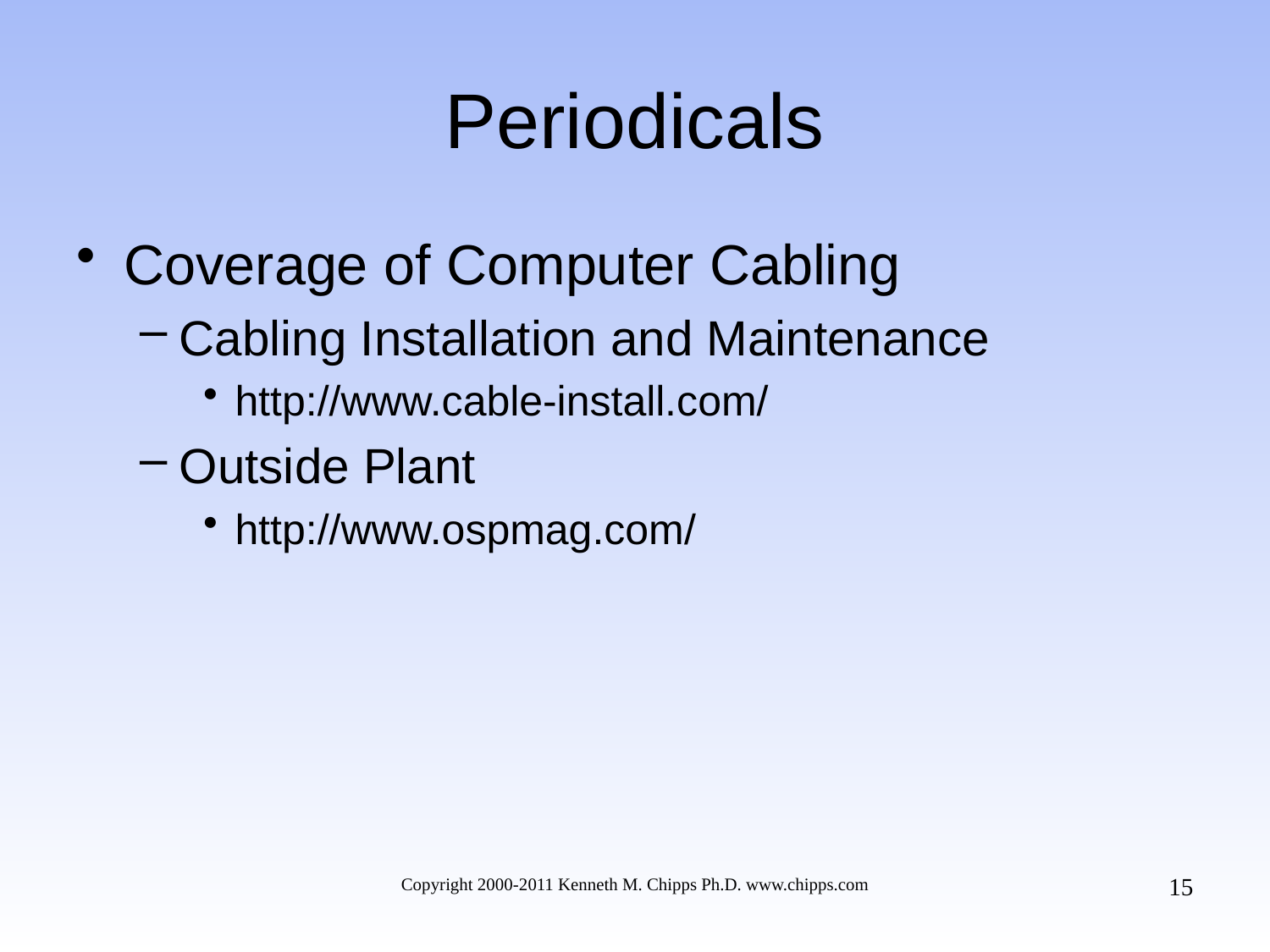

# Periodicals
Coverage of Computer Cabling
Cabling Installation and Maintenance
http://www.cable-install.com/
Outside Plant
http://www.ospmag.com/
15
Copyright 2000-2011 Kenneth M. Chipps Ph.D. www.chipps.com